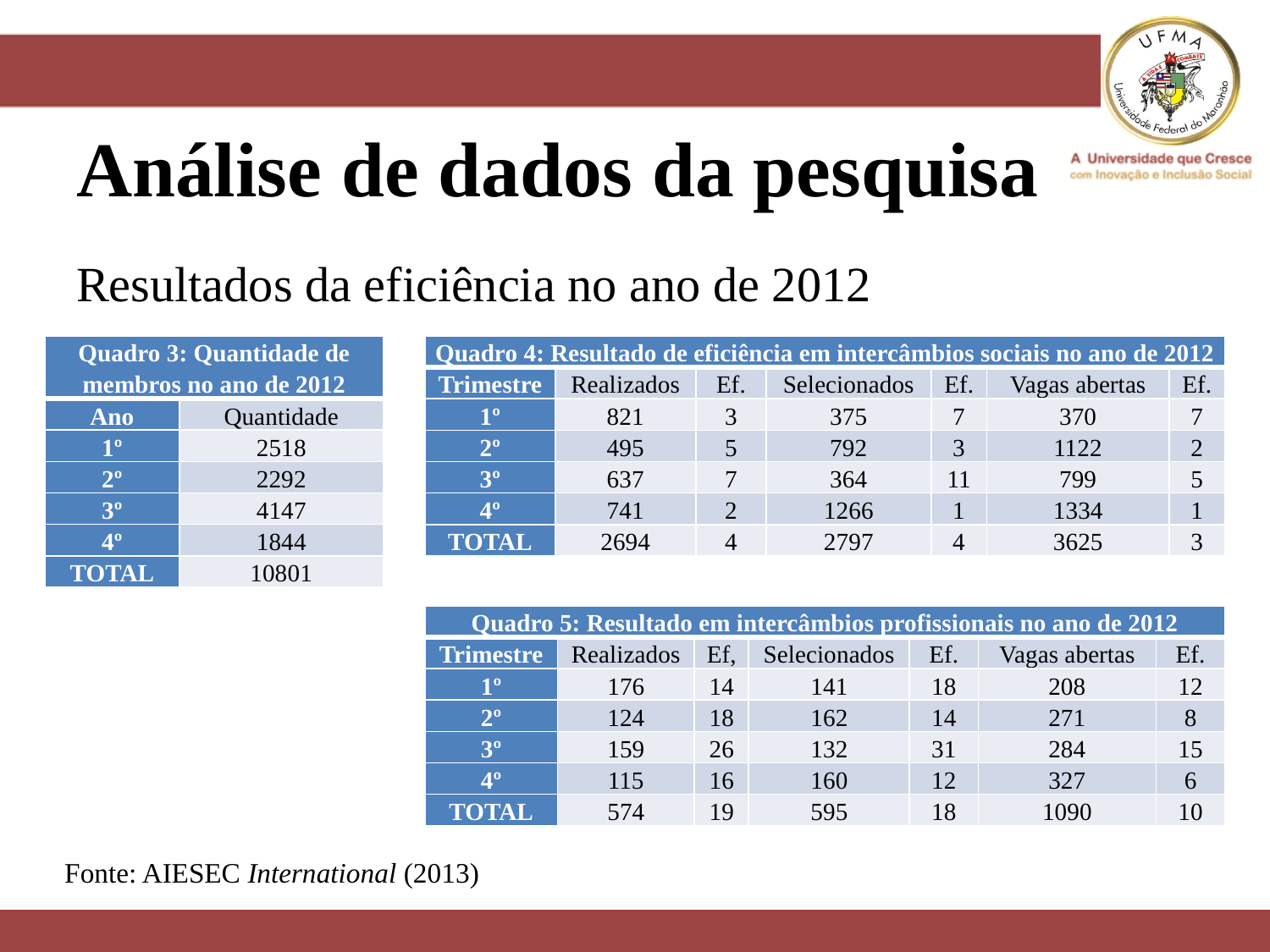

# Análise de dados da pesquisa
Resultados da eficiência no ano de 2012

| Quadro 3: Quantidade de membros no ano de 2012 |  |
| --- | --- |
| Ano | Quantidade |
| 1º | 2518 |
| 2º | 2292 |
| 3º | 4147 |
| 4º | 1844 |
| TOTAL | 10801 |
| Quadro 4: Resultado de eficiência em intercâmbios sociais no ano de 2012 |  |  |  |  |  |  |
| --- | --- | --- | --- | --- | --- | --- |
| Trimestre | Realizados | Ef. | Selecionados | Ef. | Vagas abertas | Ef. |
| 1º | 821 | 3 | 375 | 7 | 370 | 7 |
| 2º | 495 | 5 | 792 | 3 | 1122 | 2 |
| 3º | 637 | 7 | 364 | 11 | 799 | 5 |
| 4º | 741 | 2 | 1266 | 1 | 1334 | 1 |
| TOTAL | 2694 | 4 | 2797 | 4 | 3625 | 3 |
| Quadro 5: Resultado em intercâmbios profissionais no ano de 2012 |  |  |  |  |  |  |
| --- | --- | --- | --- | --- | --- | --- |
| Trimestre | Realizados | Ef, | Selecionados | Ef. | Vagas abertas | Ef. |
| 1º | 176 | 14 | 141 | 18 | 208 | 12 |
| 2º | 124 | 18 | 162 | 14 | 271 | 8 |
| 3º | 159 | 26 | 132 | 31 | 284 | 15 |
| 4º | 115 | 16 | 160 | 12 | 327 | 6 |
| TOTAL | 574 | 19 | 595 | 18 | 1090 | 10 |
Fonte: AIESEC International (2013)